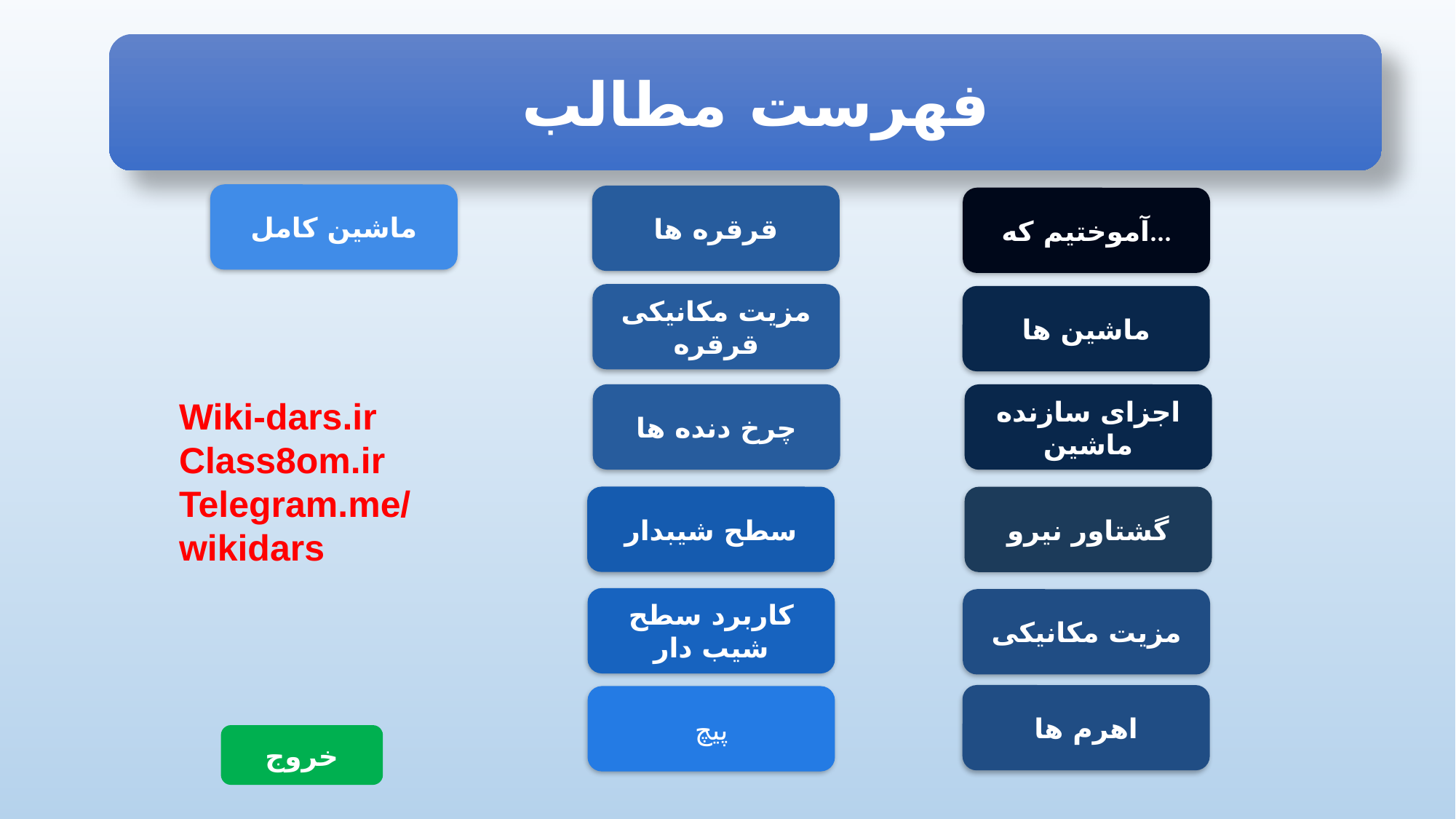

فهرست مطالب
ماشین کامل
قرقره ها
آموختیم که...
مزیت مکانیکی قرقره
ماشین ها
چرخ دنده ها
اجزای سازنده ماشین
Wiki-dars.ir
Class8om.ir
Telegram.me/wikidars
سطح شیبدار
گشتاور نیرو
کاربرد سطح شیب دار
مزیت مکانیکی
اهرم ها
پیچ
خروج